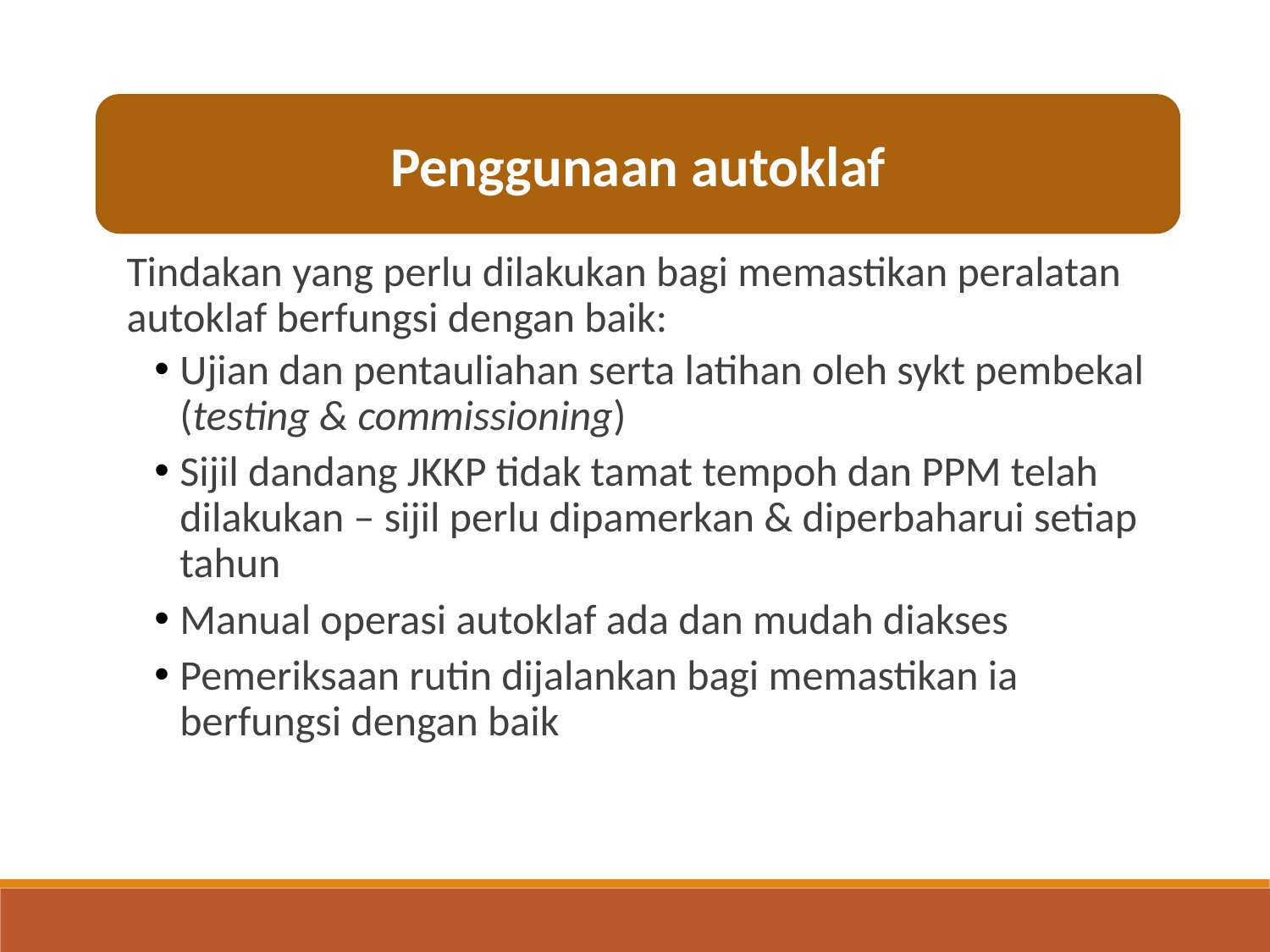

Penggunaan autoklaf
Tindakan yang perlu dilakukan bagi memastikan peralatan autoklaf berfungsi dengan baik:
Ujian dan pentauliahan serta latihan oleh sykt pembekal (testing & commissioning)
Sijil dandang JKKP tidak tamat tempoh dan PPM telah dilakukan – sijil perlu dipamerkan & diperbaharui setiap tahun
Manual operasi autoklaf ada dan mudah diakses
Pemeriksaan rutin dijalankan bagi memastikan ia berfungsi dengan baik